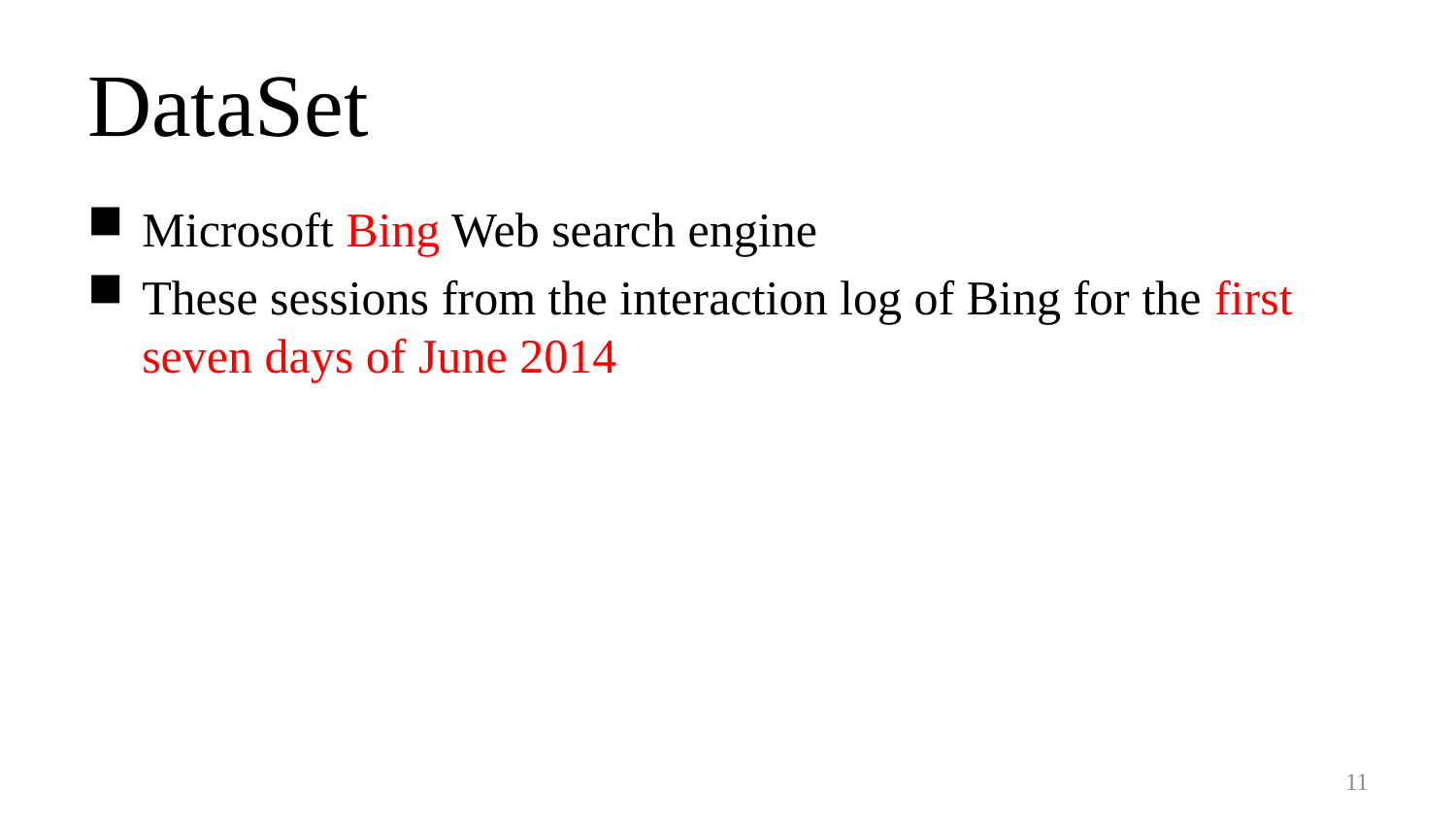

# DataSet
Microsoft Bing Web search engine
These sessions from the interaction log of Bing for the first seven days of June 2014
11